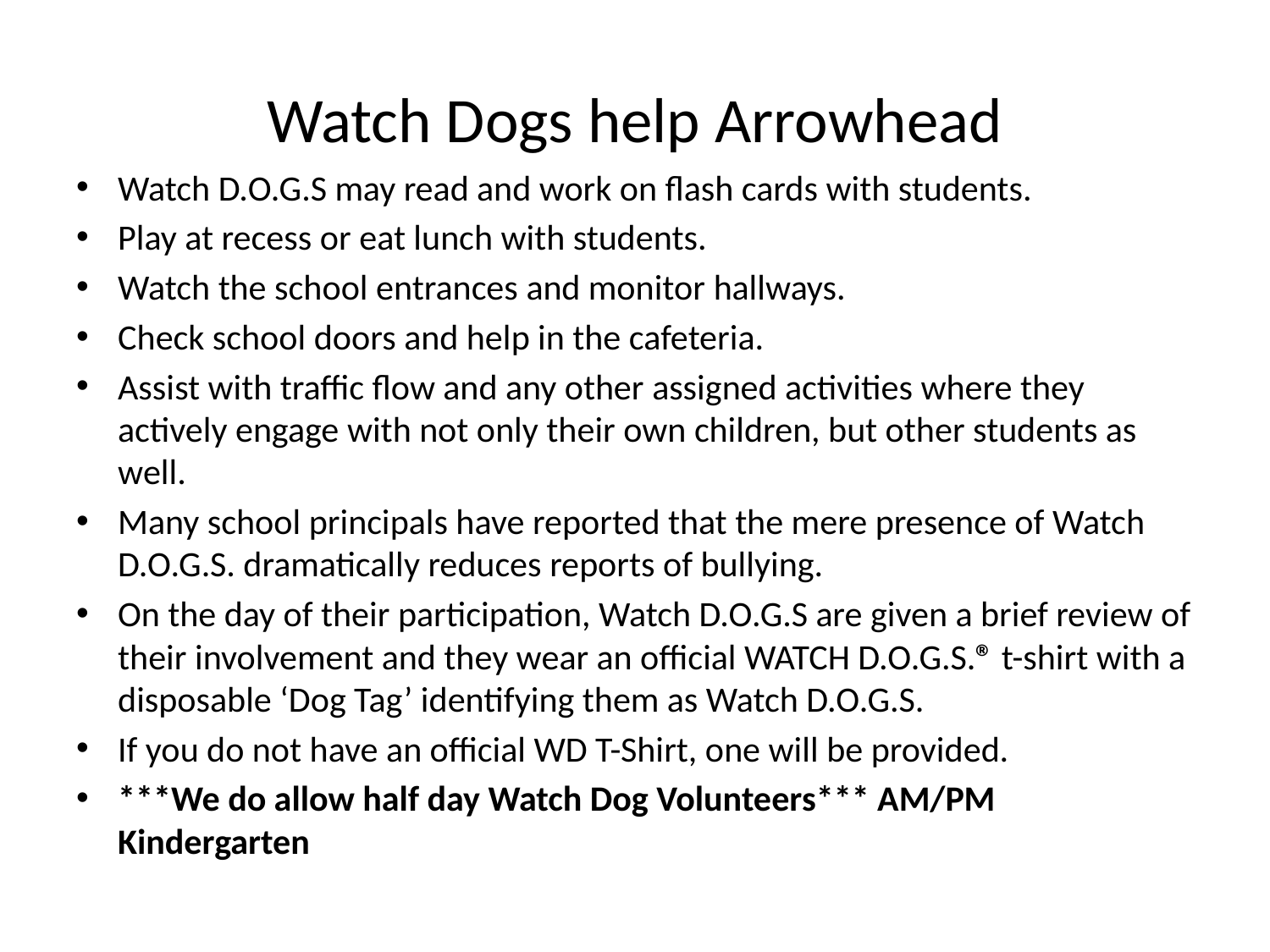

# Watch Dogs help Arrowhead
Watch D.O.G.S may read and work on flash cards with students.
Play at recess or eat lunch with students.
Watch the school entrances and monitor hallways.
Check school doors and help in the cafeteria.
Assist with traffic flow and any other assigned activities where they actively engage with not only their own children, but other students as well.
Many school principals have reported that the mere presence of Watch D.O.G.S. dramatically reduces reports of bullying.
On the day of their participation, Watch D.O.G.S are given a brief review of their involvement and they wear an official WATCH D.O.G.S.® t-shirt with a disposable ‘Dog Tag’ identifying them as Watch D.O.G.S.
If you do not have an official WD T-Shirt, one will be provided.
***We do allow half day Watch Dog Volunteers*** AM/PM Kindergarten